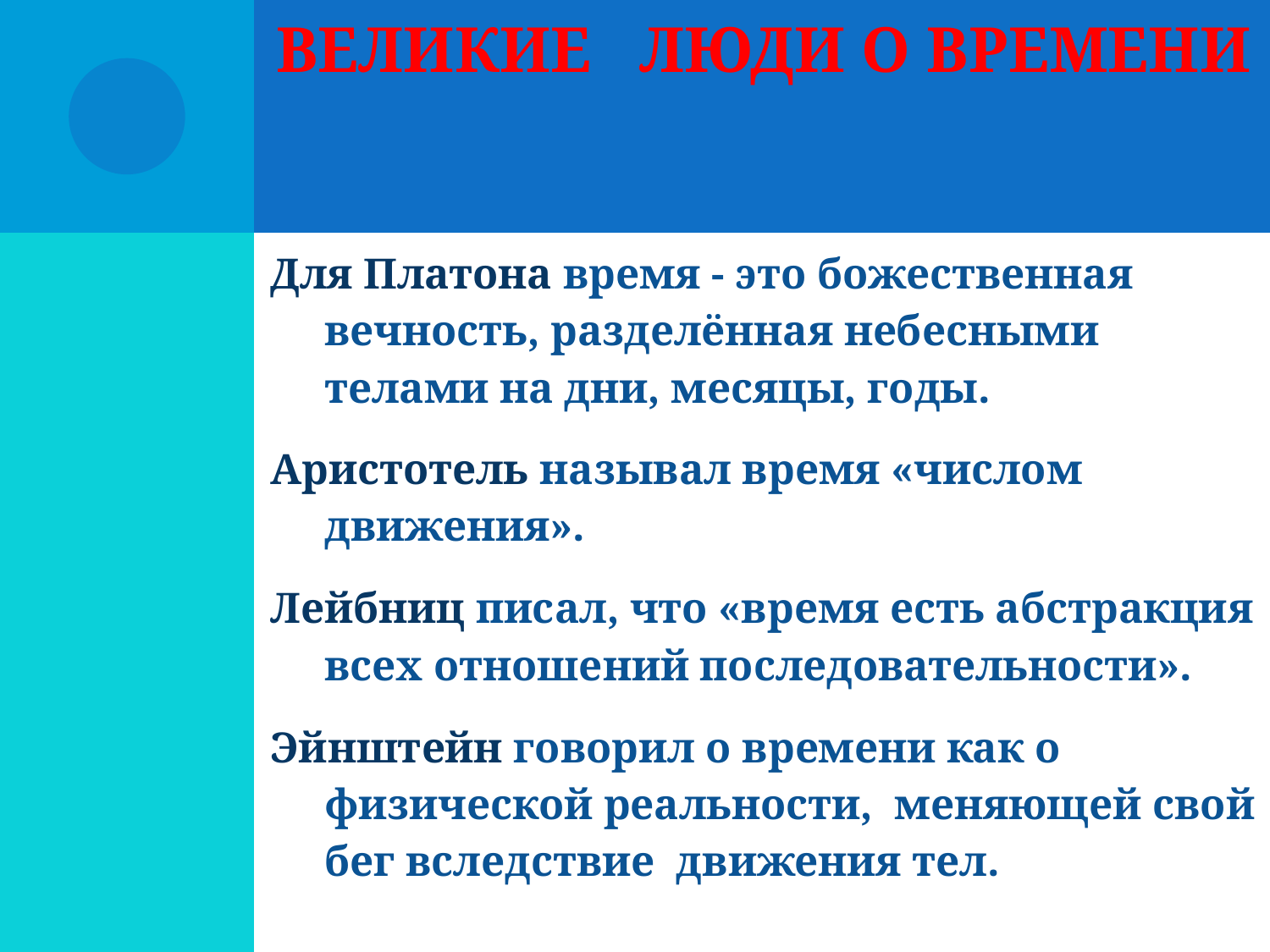

ВЕЛИКИЕ   ЛЮДИ О ВРЕМЕНИ

Для Платона время - это божественная вечность, разделённая небесными телами на дни, месяцы, годы.
Аристотель называл время «числом движения».
Лейбниц писал, что «время есть абстракция всех отношений последовательности».
Эйнштейн говорил о времени как о физической реальности,  меняющей свой бег вследствие  движения тел.